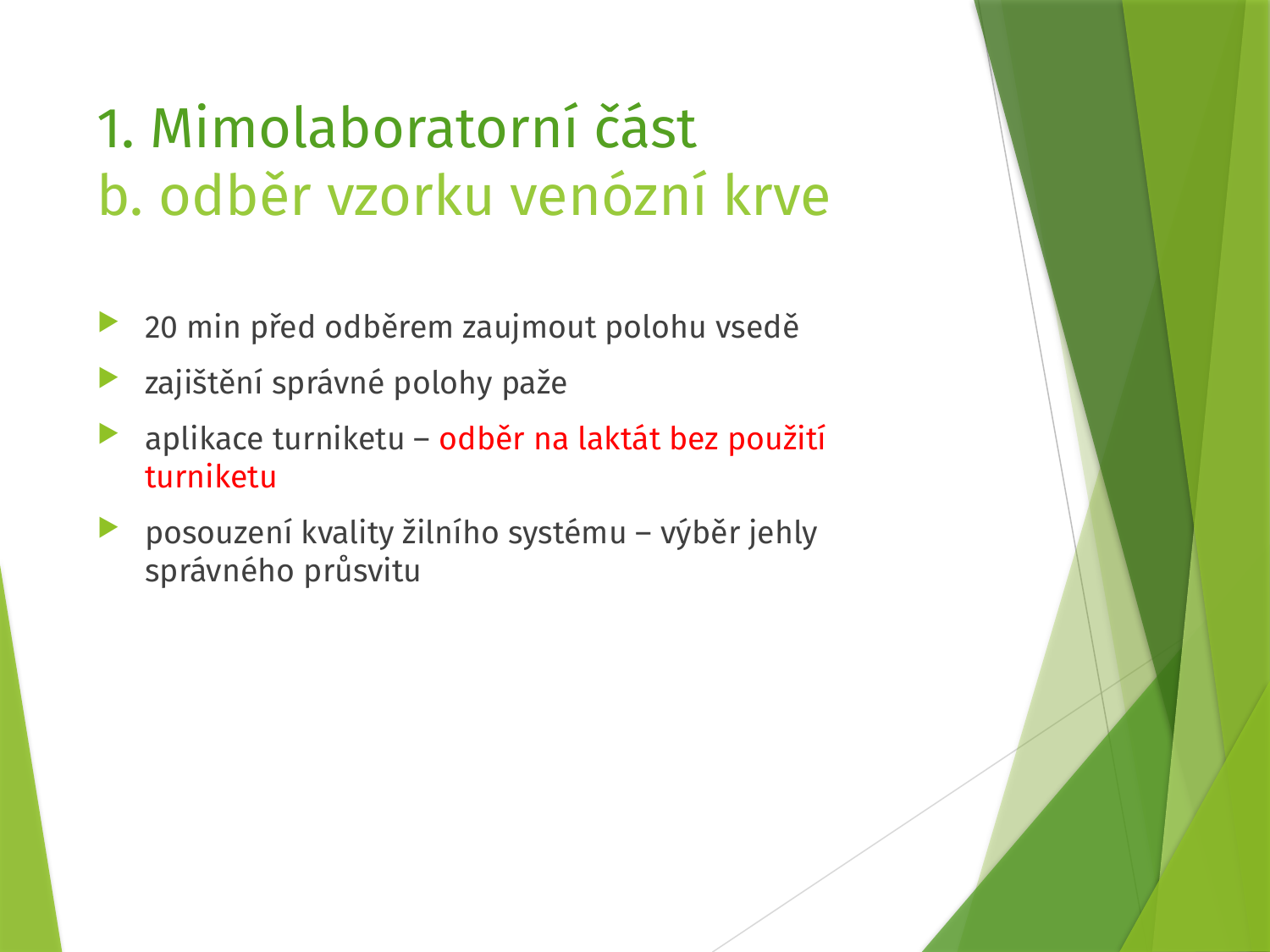

# 1. Mimolaboratorní část b. odběr vzorku venózní krve
20 min před odběrem zaujmout polohu vsedě
zajištění správné polohy paže
aplikace turniketu – odběr na laktát bez použití turniketu
posouzení kvality žilního systému – výběr jehly správného průsvitu